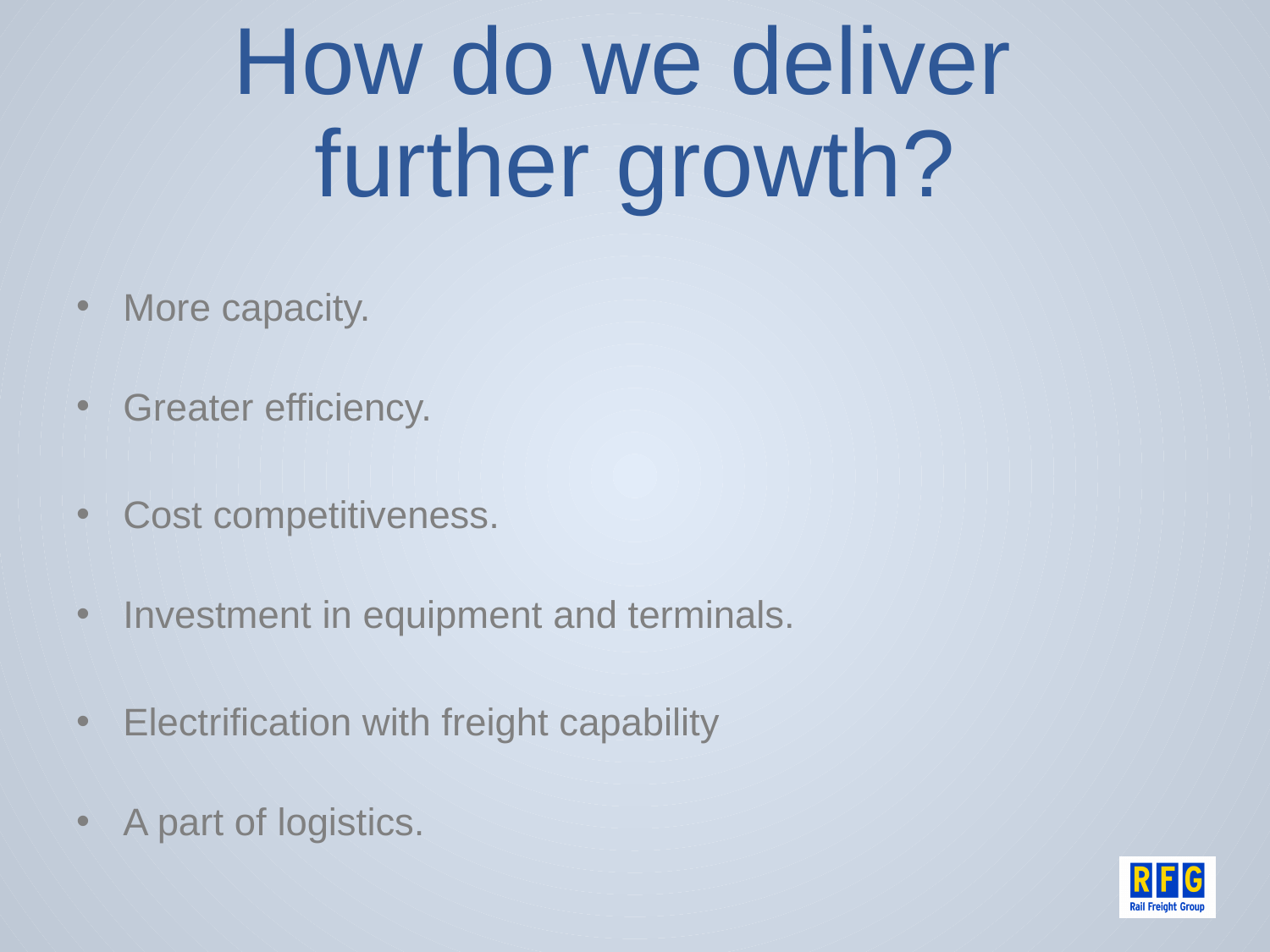

# How do we deliver further growth?

More capacity.
Greater efficiency.

Cost competitiveness.
Investment in equipment and terminals.

Electrification with freight capability
A part of logistics.